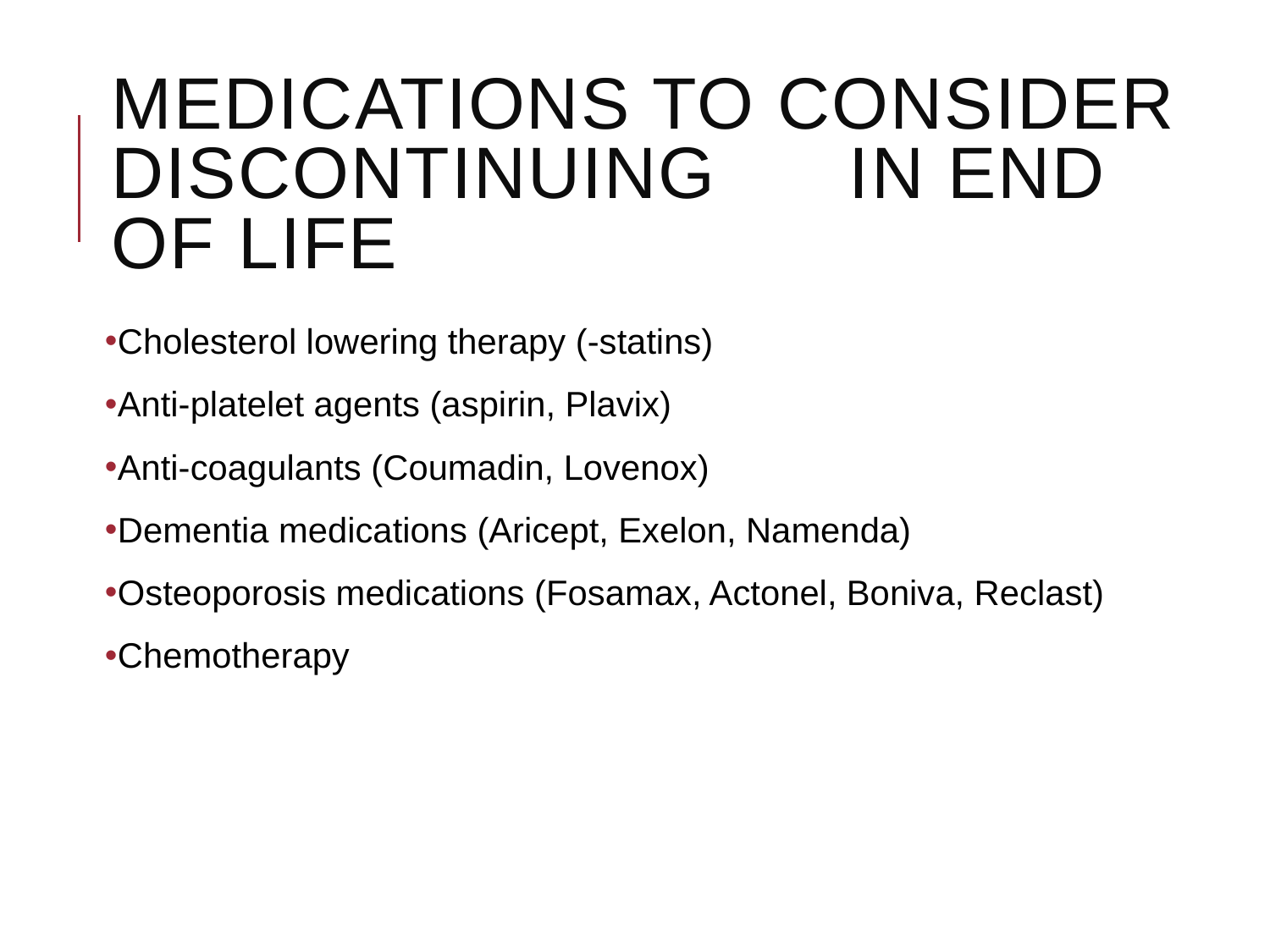

# Medications to consider discontinuing      in end of life
Cholesterol lowering therapy (-statins)
Anti-platelet agents (aspirin, Plavix)
Anti-coagulants (Coumadin, Lovenox)
Dementia medications (Aricept, Exelon, Namenda)
Osteoporosis medications (Fosamax, Actonel, Boniva, Reclast)
Chemotherapy